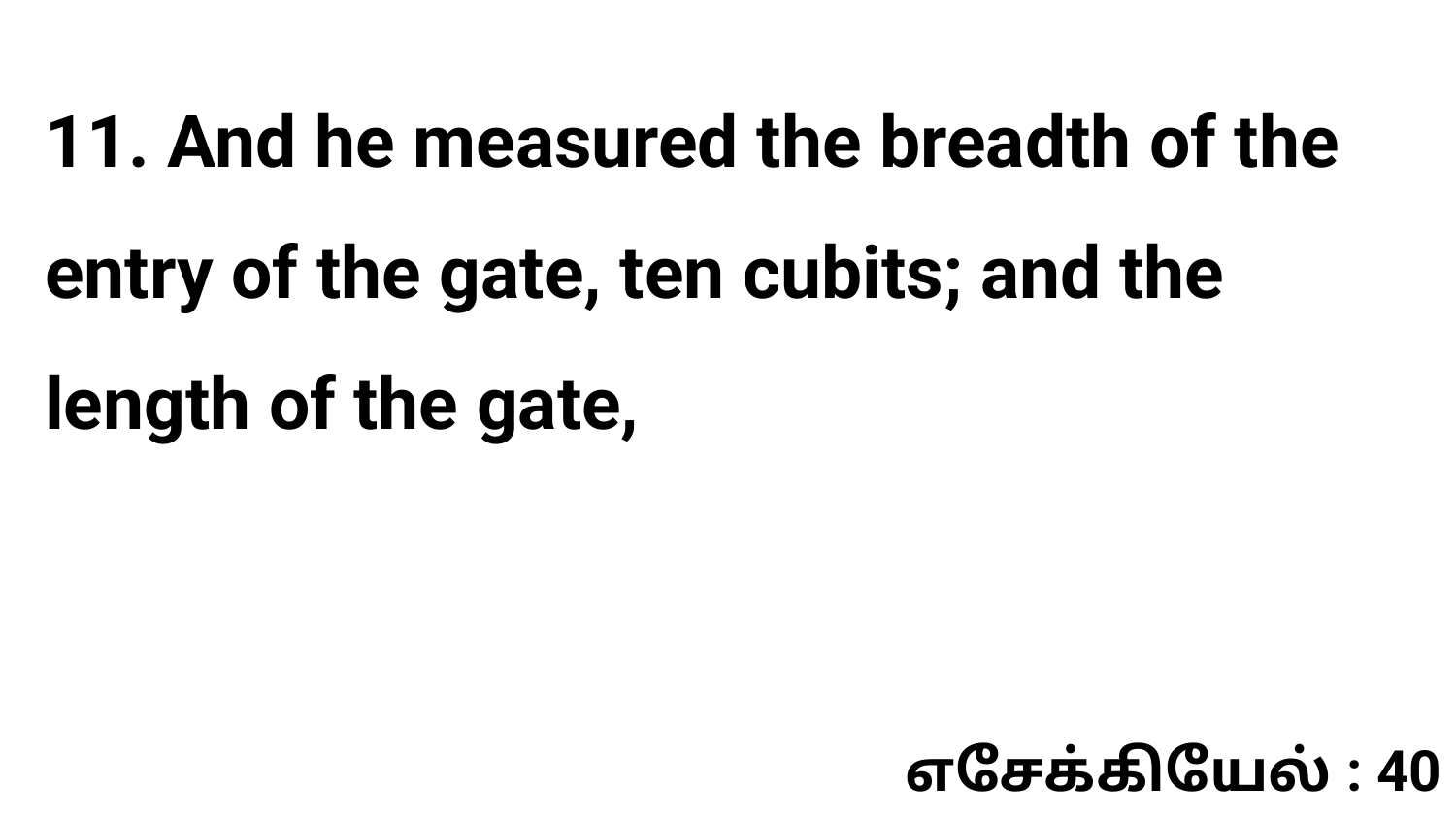

11. And he measured the breadth of the entry of the gate, ten cubits; and the length of the gate,
எசேக்கியேல் : 40